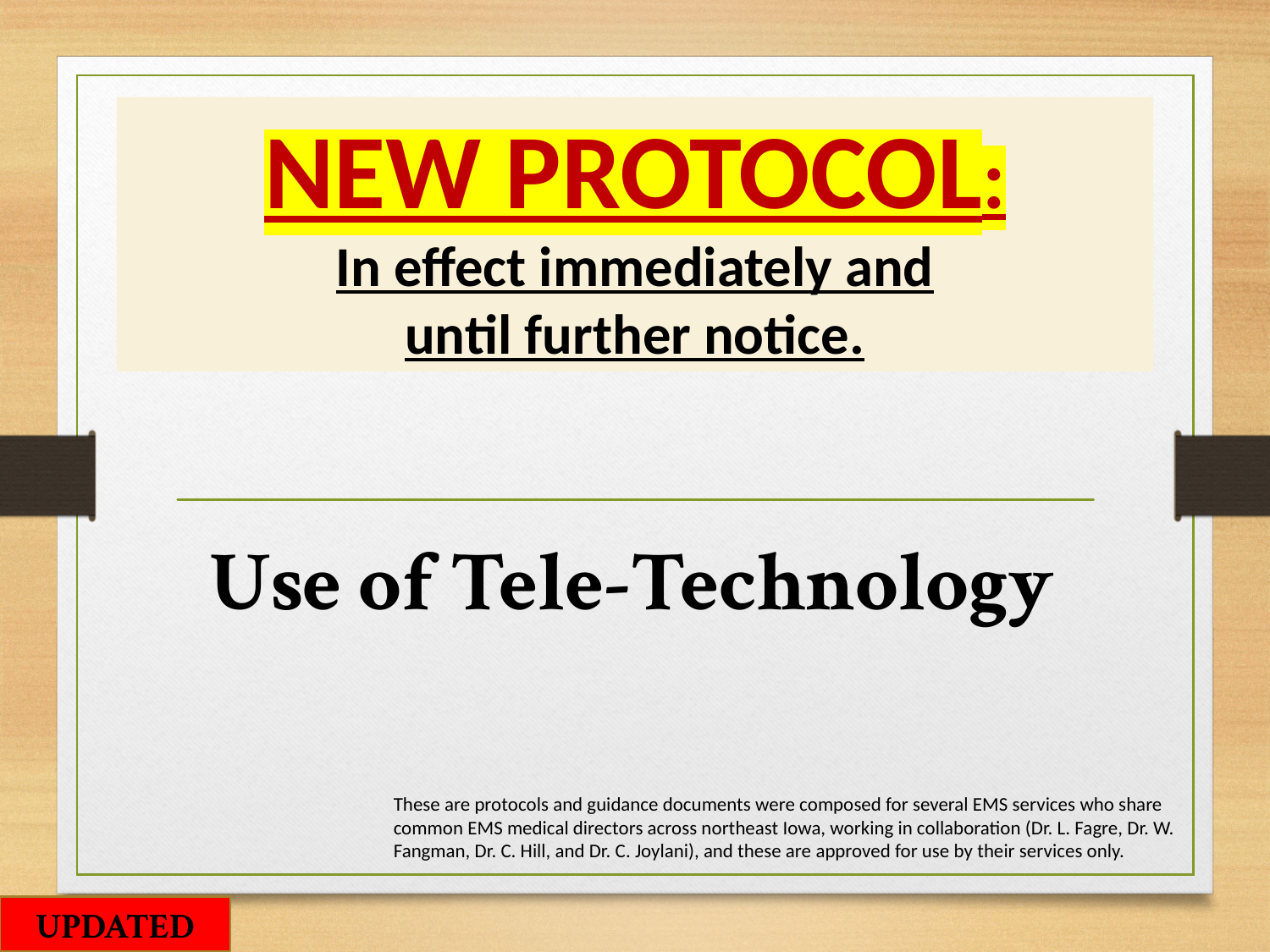

NEW PROTOCOL:
In effect immediately and
until further notice.
Use of Tele-Technology
These are protocols and guidance documents were composed for several EMS services who share common EMS medical directors across northeast Iowa, working in collaboration (Dr. L. Fagre, Dr. W. Fangman, Dr. C. Hill, and Dr. C. Joylani), and these are approved for use by their services only.
UPDATED